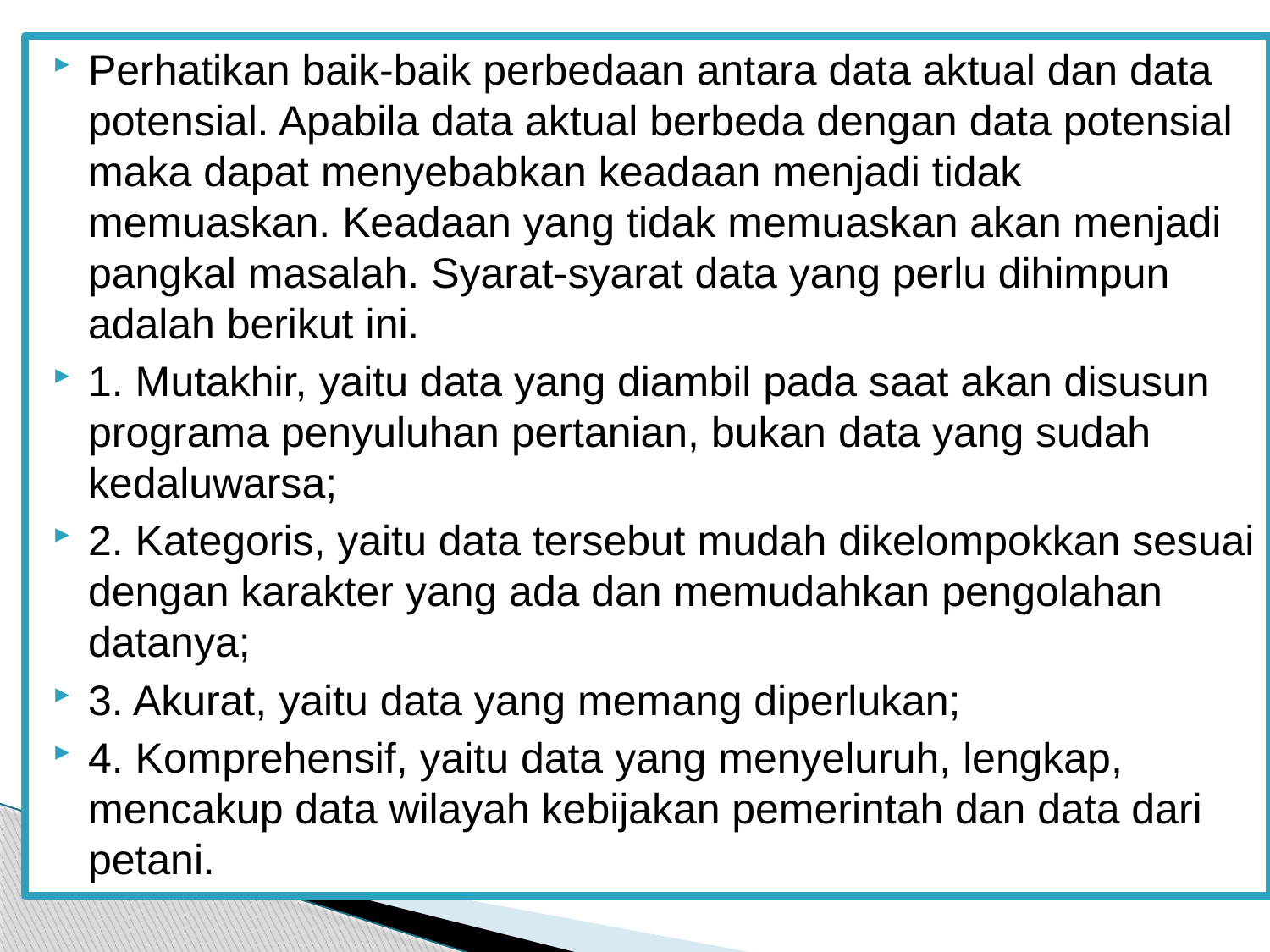

Perhatikan baik-baik perbedaan antara data aktual dan data potensial. Apabila data aktual berbeda dengan data potensial maka dapat menyebabkan keadaan menjadi tidak memuaskan. Keadaan yang tidak memuaskan akan menjadi pangkal masalah. Syarat-syarat data yang perlu dihimpun adalah berikut ini.
1. Mutakhir, yaitu data yang diambil pada saat akan disusun programa penyuluhan pertanian, bukan data yang sudah kedaluwarsa;
2. Kategoris, yaitu data tersebut mudah dikelompokkan sesuai dengan karakter yang ada dan memudahkan pengolahan datanya;
3. Akurat, yaitu data yang memang diperlukan;
4. Komprehensif, yaitu data yang menyeluruh, lengkap, mencakup data wilayah kebijakan pemerintah dan data dari petani.